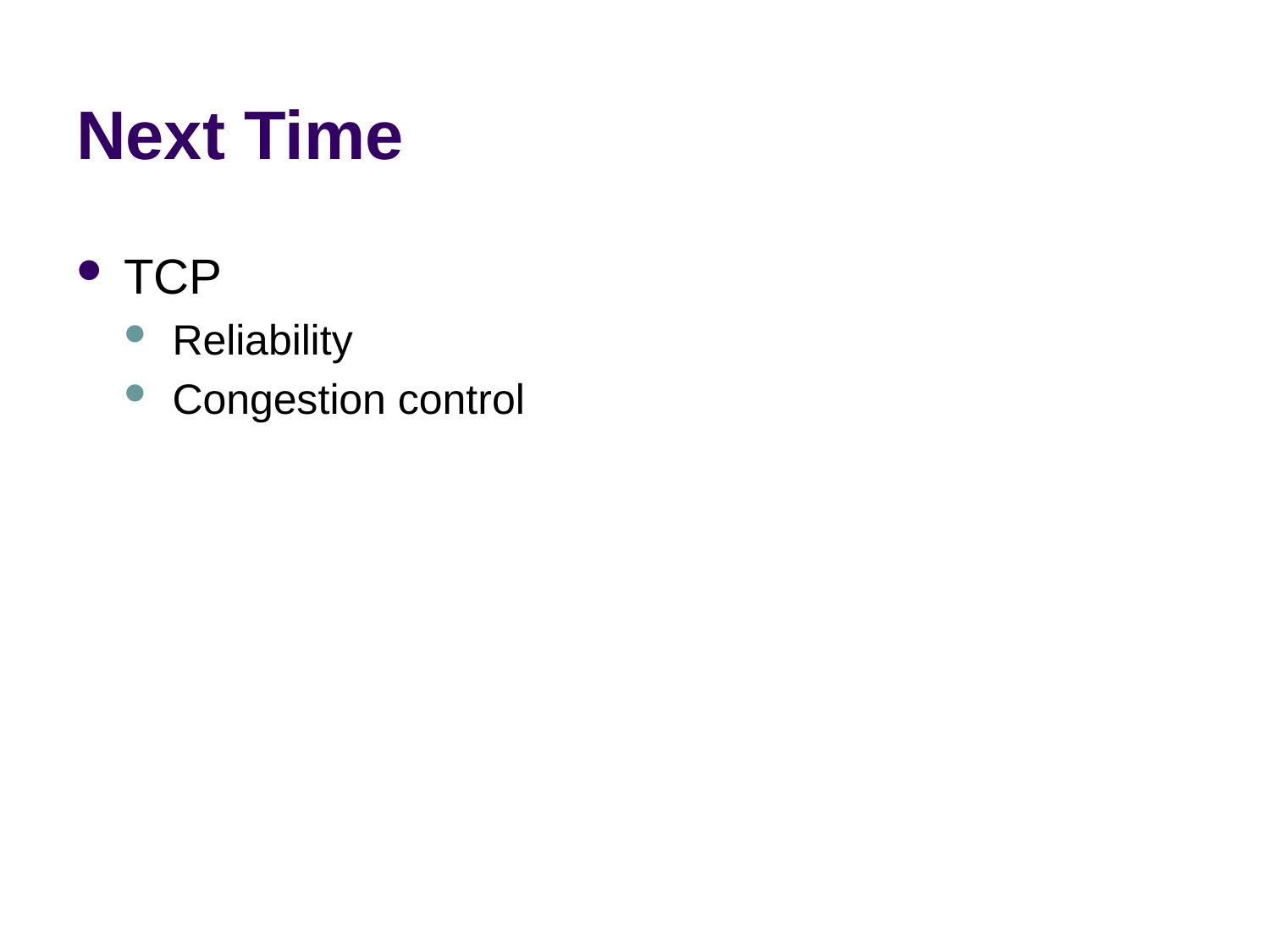

# Next Time
TCP
Reliability
Congestion control